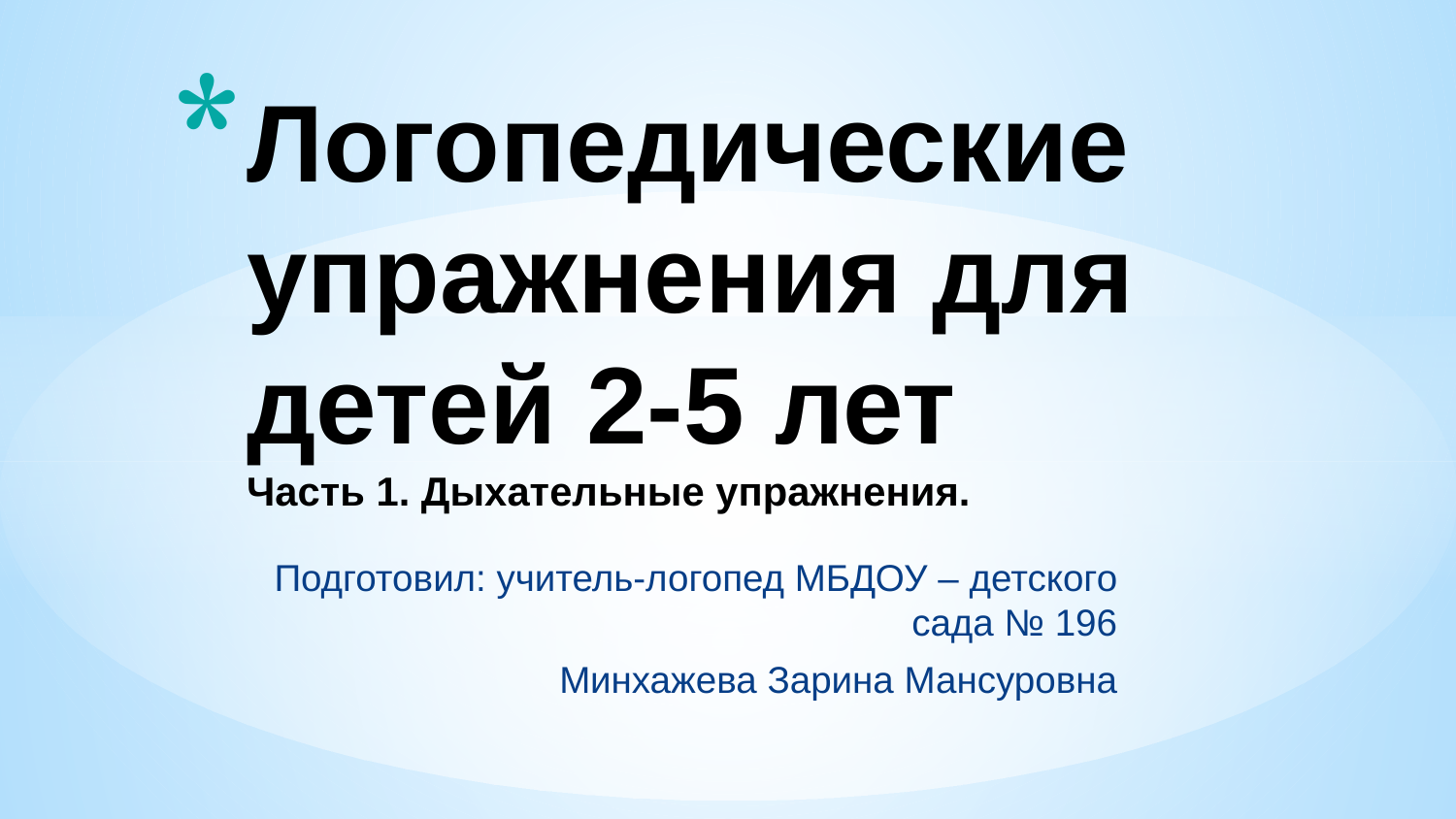

# Логопедические упражнения для детей 2-5 лет Часть 1. Дыхательные упражнения.
Подготовил: учитель-логопед МБДОУ – детского сада № 196
Минхажева Зарина Мансуровна